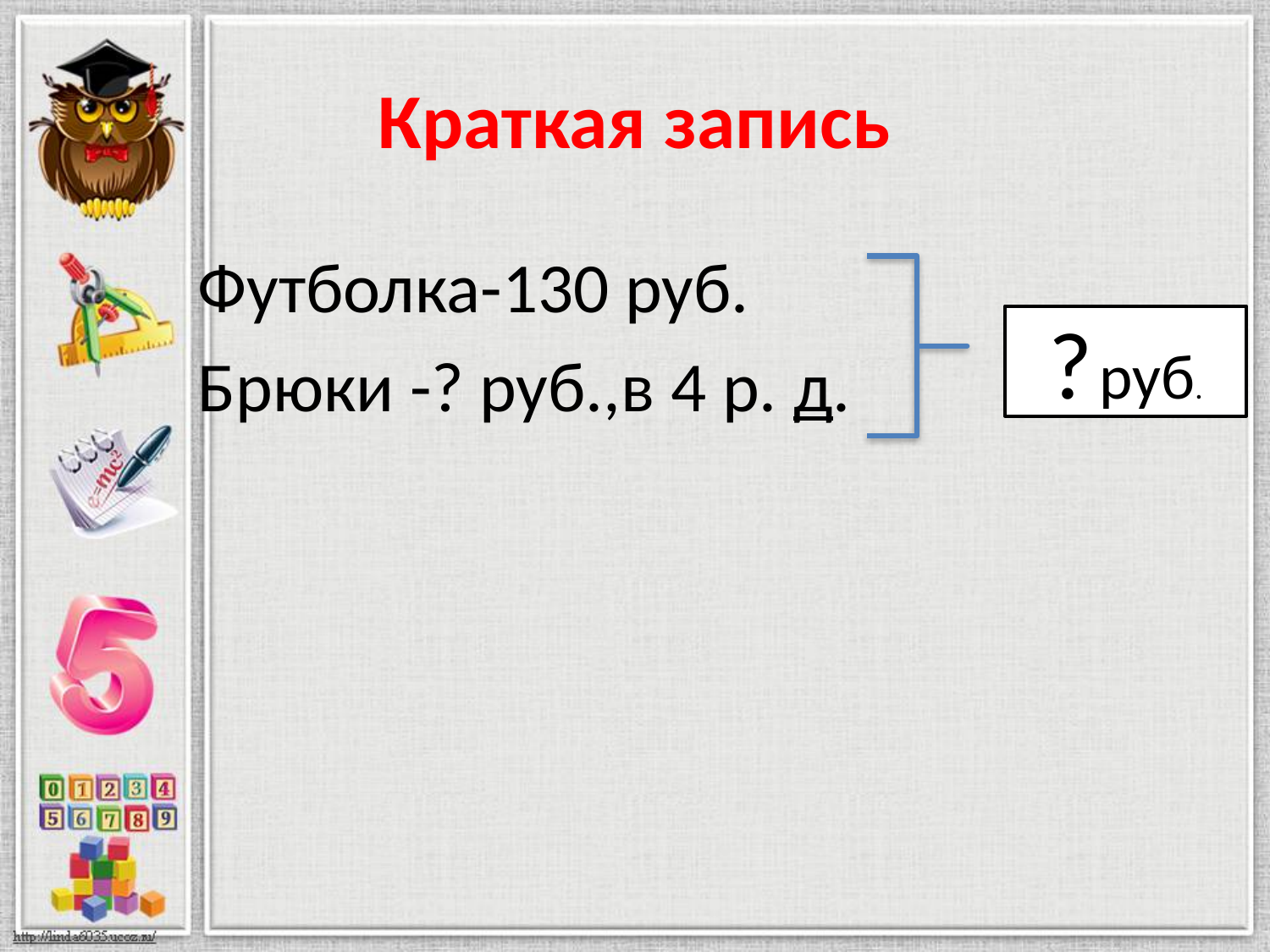

# Краткая запись
Футболка-130 руб.
Брюки -? руб.,в 4 р. д.

? руб.